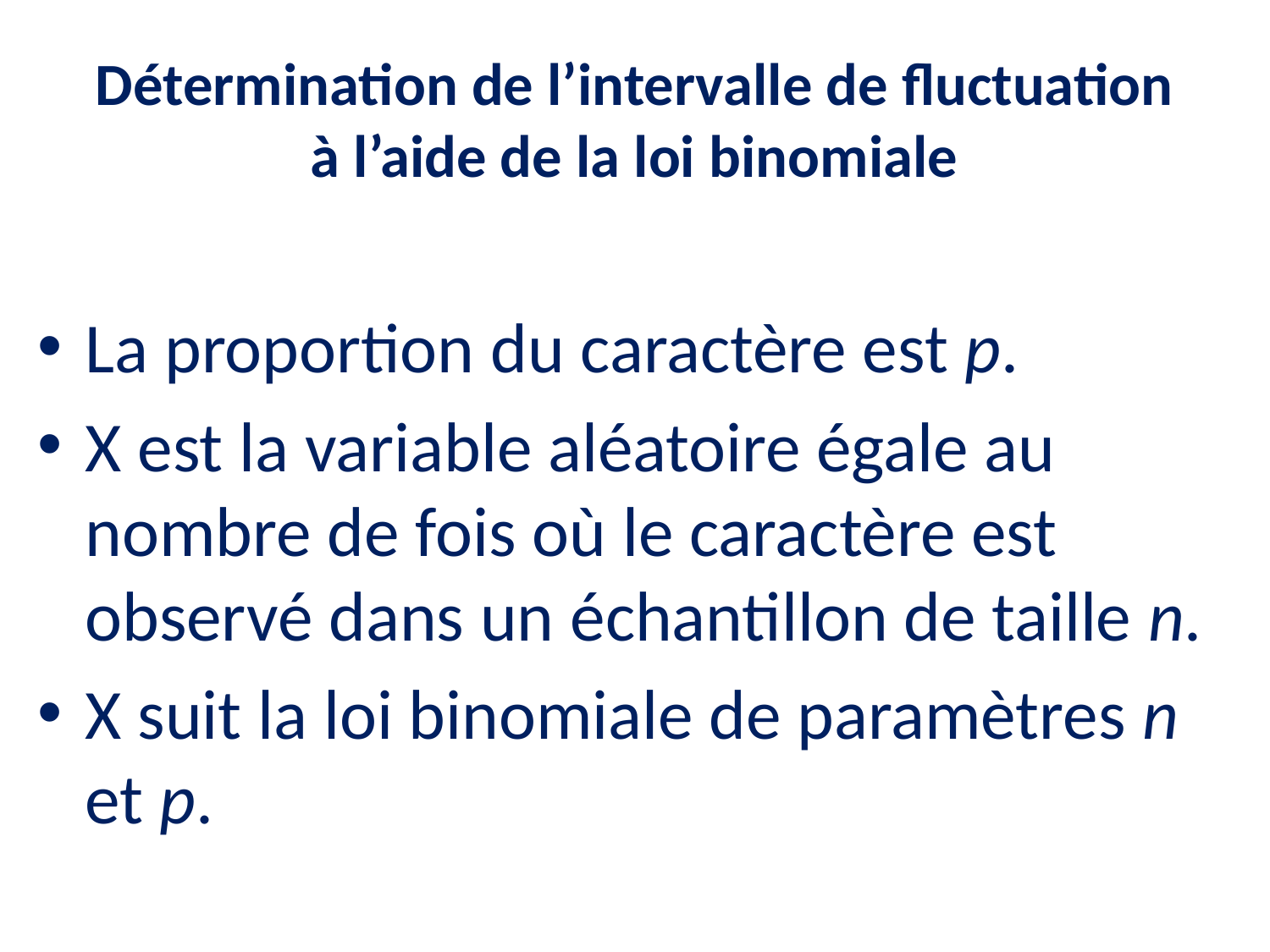

# Détermination de l’intervalle de fluctuation à l’aide de la loi binomiale
La proportion du caractère est p.
X est la variable aléatoire égale au nombre de fois où le caractère est observé dans un échantillon de taille n.
X suit la loi binomiale de paramètres n et p.